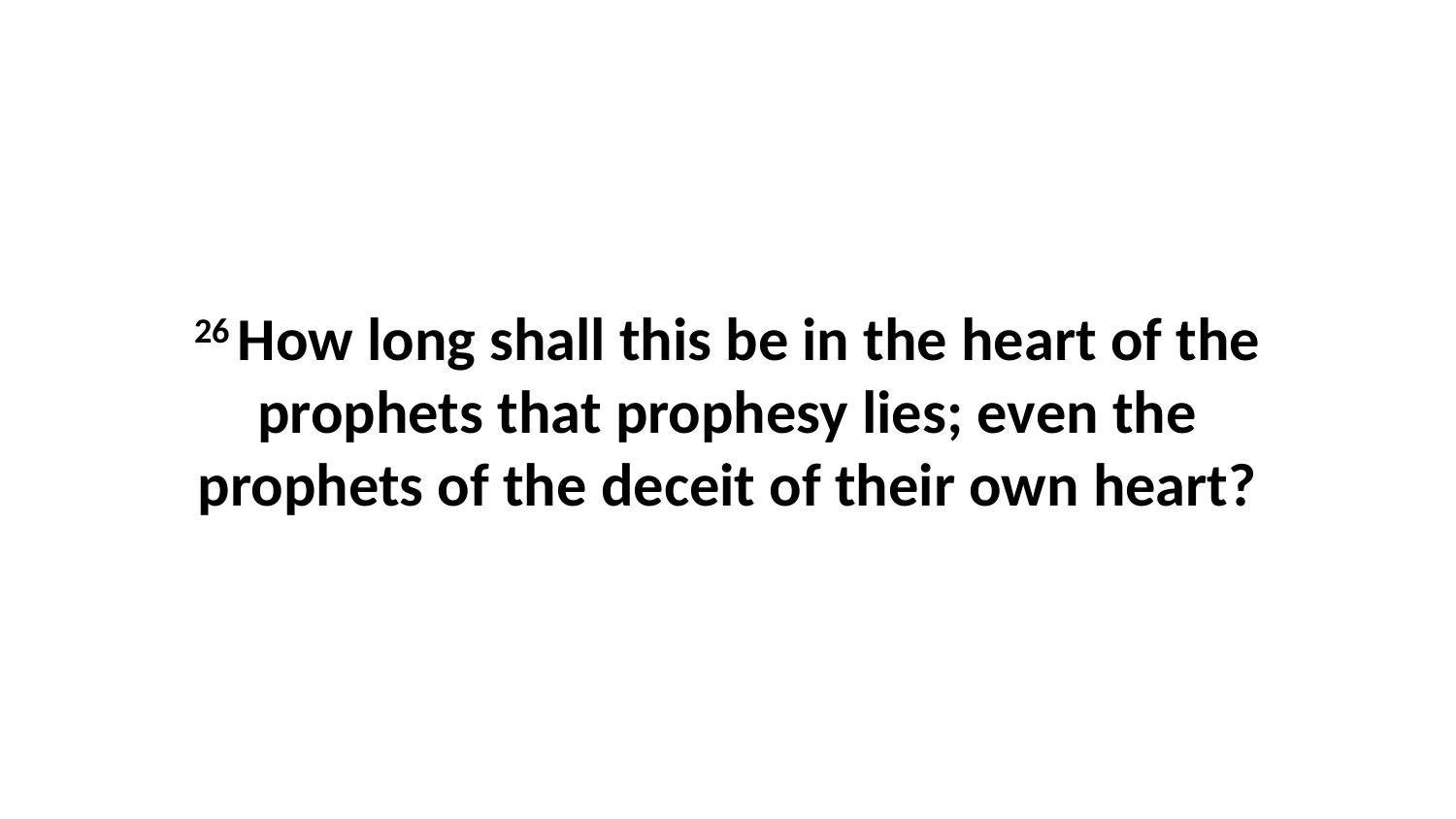

26 How long shall this be in the heart of the prophets that prophesy lies; even the prophets of the deceit of their own heart?